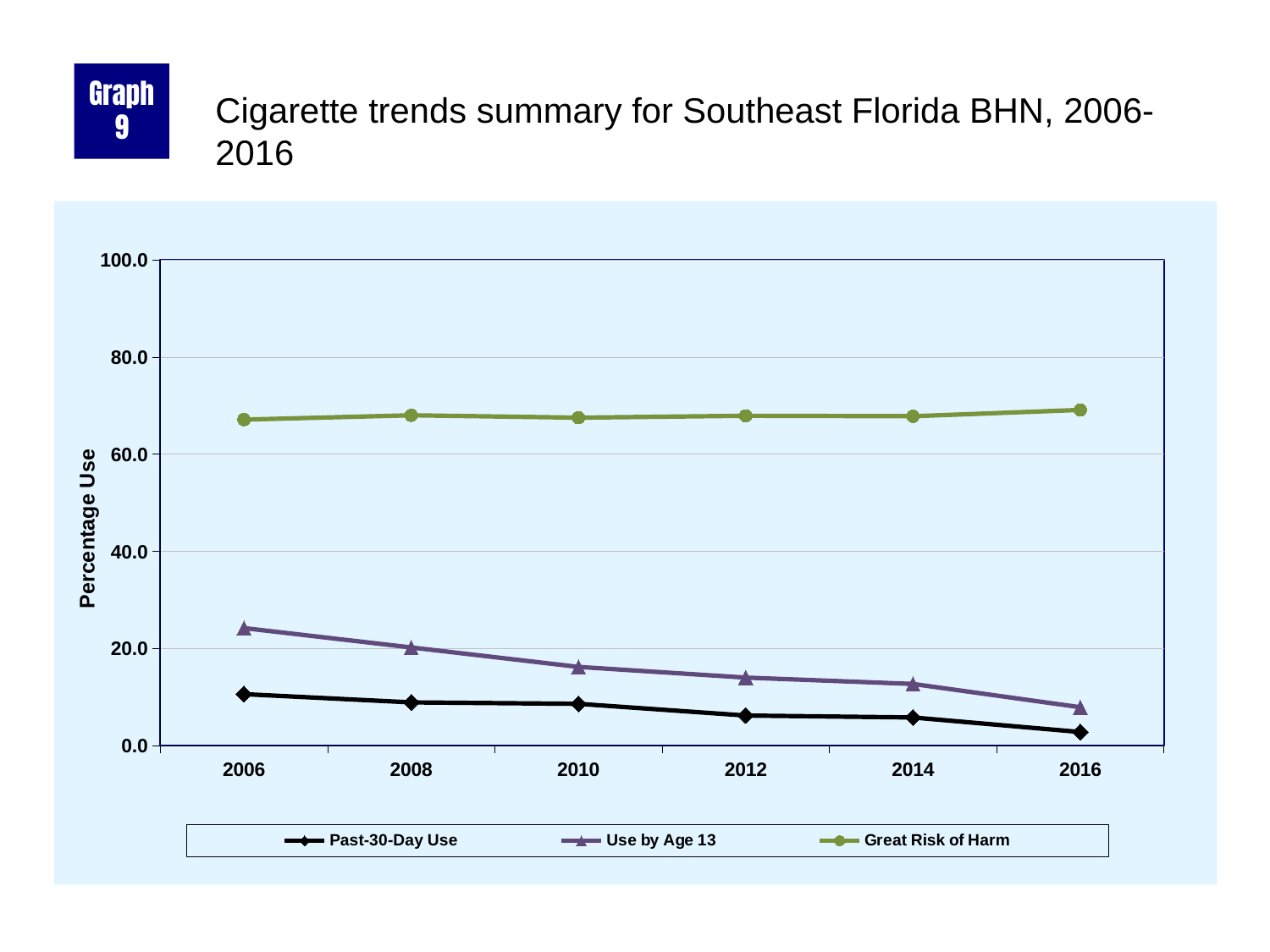

Graph 9
Cigarette trends summary for Southeast Florida BHN, 2006-2016

### Chart

| Category | Past-30-Day Use | Use by Age 13 | Great Risk of Harm |
|---|---|---|---|
| 2006 | 10.6 | 24.2 | 67.1 |
| 2008 | 8.9 | 20.2 | 68.0 |
| 2010 | 8.6 | 16.2 | 67.5 |
| 2012 | 6.2 | 14.0 | 67.9 |
| 2014 | 5.8 | 12.7 | 67.8 |
| 2016 | 2.8 | 7.9 | 69.1 |